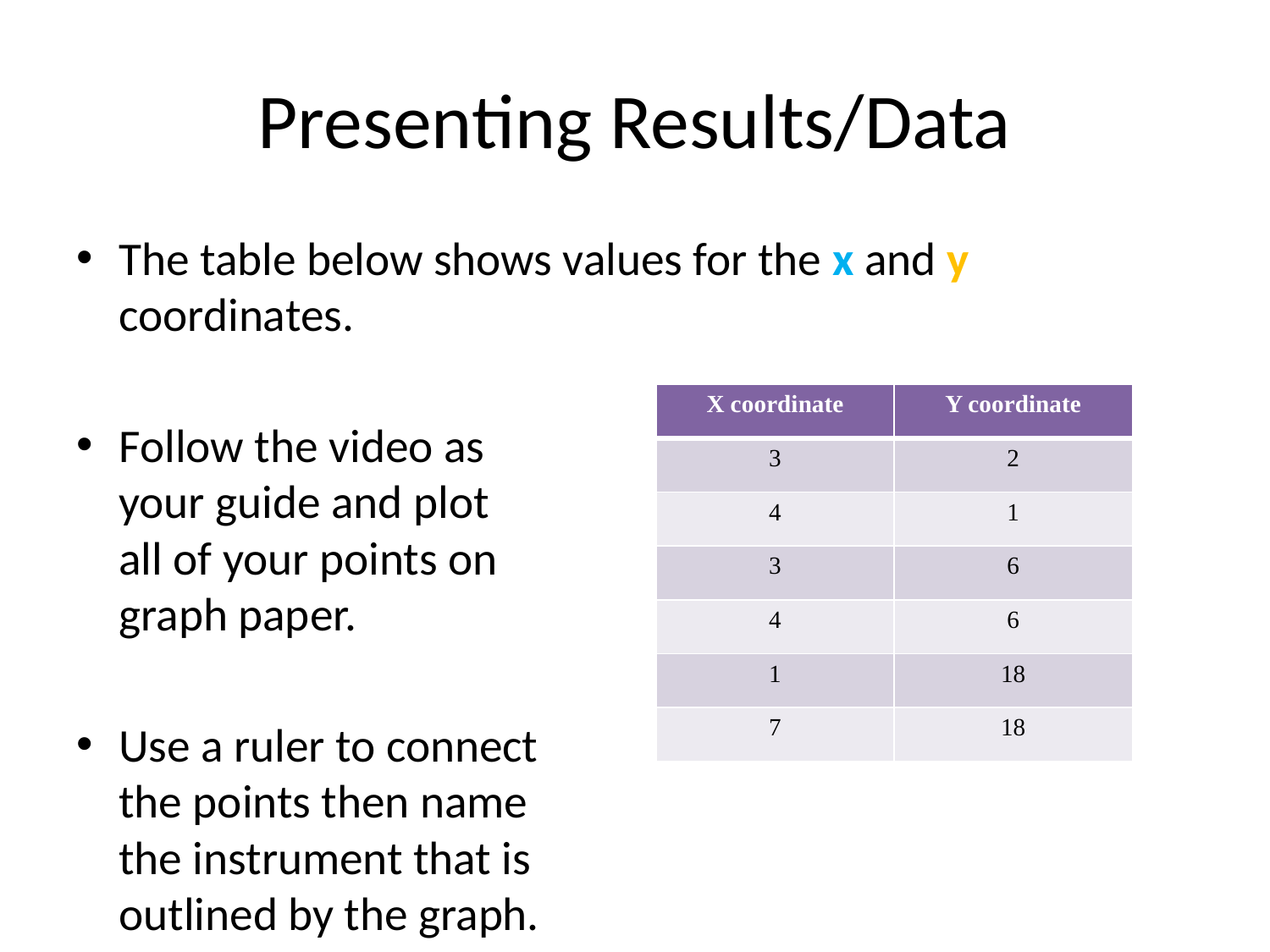

# Presenting Results/Data
The table below shows values for the x and y coordinates.

Follow the video as
your guide and plot
all of your points on
graph paper.

Use a ruler to connect
the points then name
the instrument that is
outlined by the graph.
| X coordinate | Y coordinate |
| --- | --- |
| 3 | 2 |
| 4 | 1 |
| 3 | 6 |
| 4 | 6 |
| 1 | 18 |
| 7 | 18 |